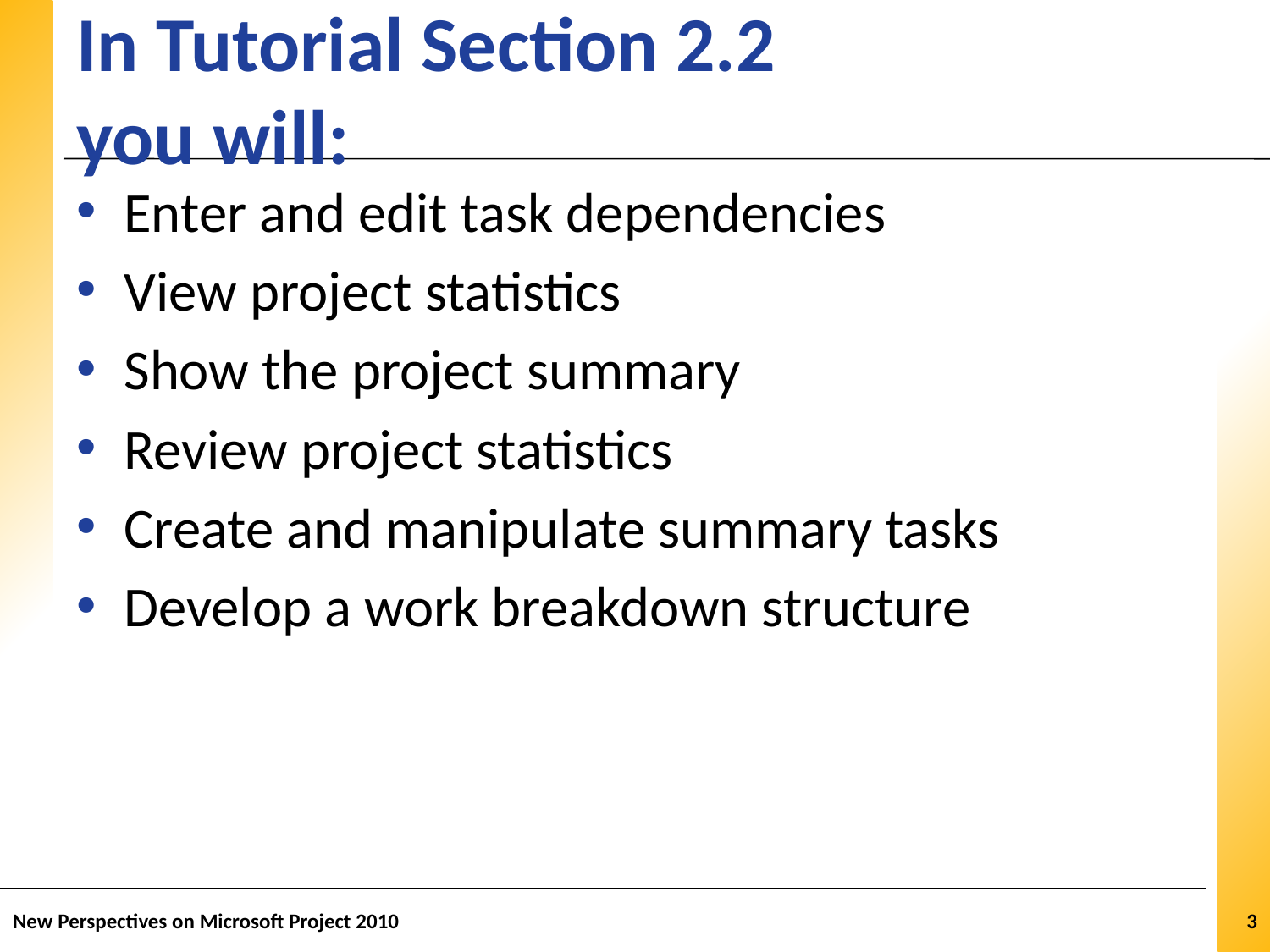

# In Tutorial Section 2.2 you will:
Enter and edit task dependencies
View project statistics
Show the project summary
Review project statistics
Create and manipulate summary tasks
Develop a work breakdown structure
New Perspectives on Microsoft Project 2010
3